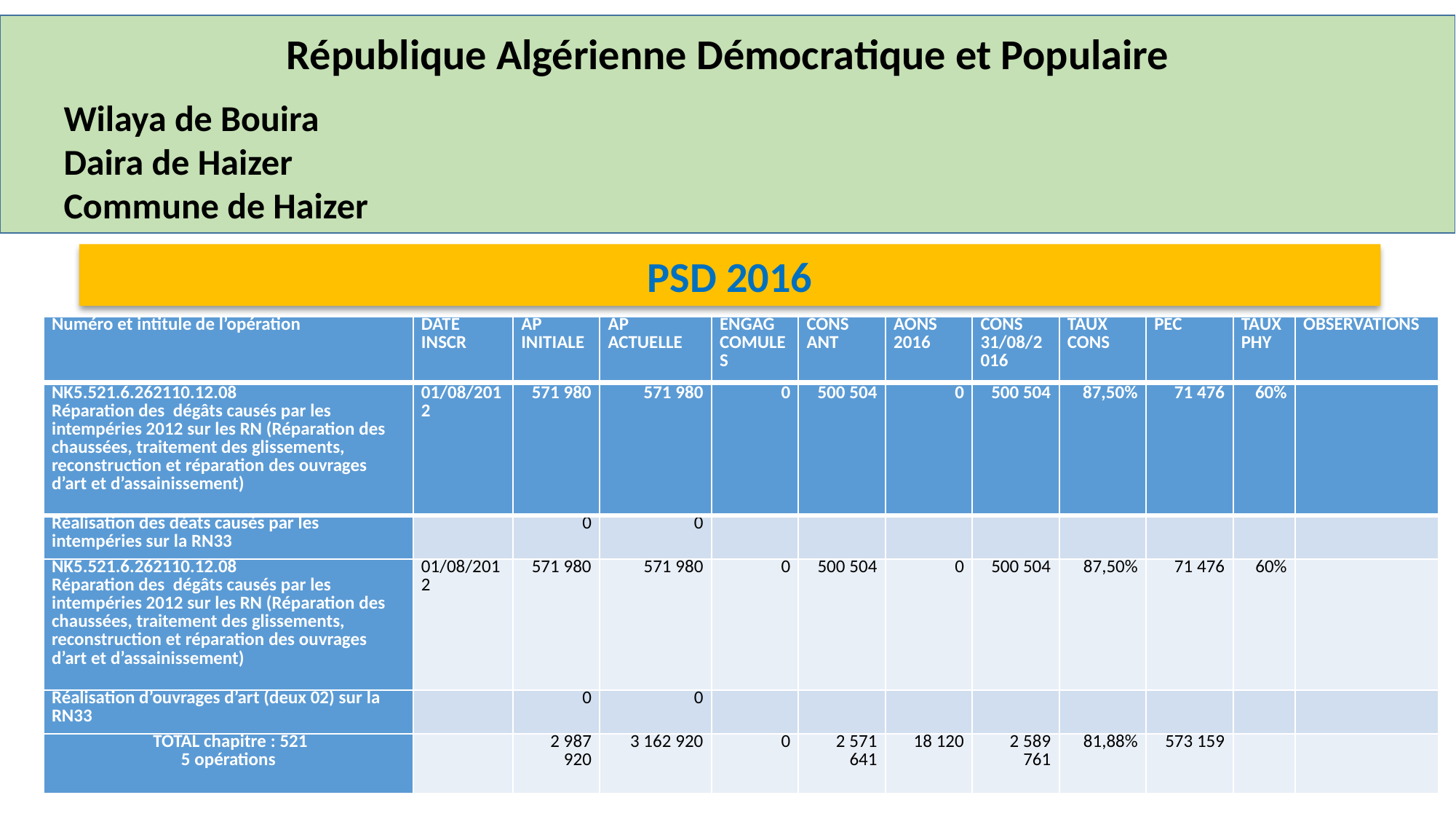

République Algérienne Démocratique et Populaire
Wilaya de Bouira
Daira de Haizer
Commune de Haizer
PSD 2016
| Numéro et intitule de l’opération | Date inscr | AP INITIALE | AP ACTUELLE | ENGAG COMULES | CONS ANT | AONS 2016 | CONS 31/08/2016 | TAUX CONS | PEC | TAUX PHY | OBSERVATIONS |
| --- | --- | --- | --- | --- | --- | --- | --- | --- | --- | --- | --- |

| NK5.521.6.262110.12.08 Réparation des dégâts causés par les intempéries 2012 sur les RN (Réparation des chaussées, traitement des glissements, reconstruction et réparation des ouvrages d’art et d’assainissement) | 01/08/2012 | 571 980 | 571 980 | 0 | 500 504 | 0 | 500 504 | 87,50% | 71 476 | 60% |  |
| --- | --- | --- | --- | --- | --- | --- | --- | --- | --- | --- | --- |
| Réalisation des déats causés par les intempéries sur la RN33 |  | 0 | 0 |  |  |  |  |  |  |  |  |
| NK5.521.6.262110.12.08 Réparation des dégâts causés par les intempéries 2012 sur les RN (Réparation des chaussées, traitement des glissements, reconstruction et réparation des ouvrages d’art et d’assainissement) | 01/08/2012 | 571 980 | 571 980 | 0 | 500 504 | 0 | 500 504 | 87,50% | 71 476 | 60% |  |
| Réalisation d’ouvrages d’art (deux 02) sur la RN33 |  | 0 | 0 |  |  |  |  |  |  |  |  |
| TOTAL chapitre : 521 5 opérations |  | 2 987 920 | 3 162 920 | 0 | 2 571 641 | 18 120 | 2 589 761 | 81,88% | 573 159 |  |  |